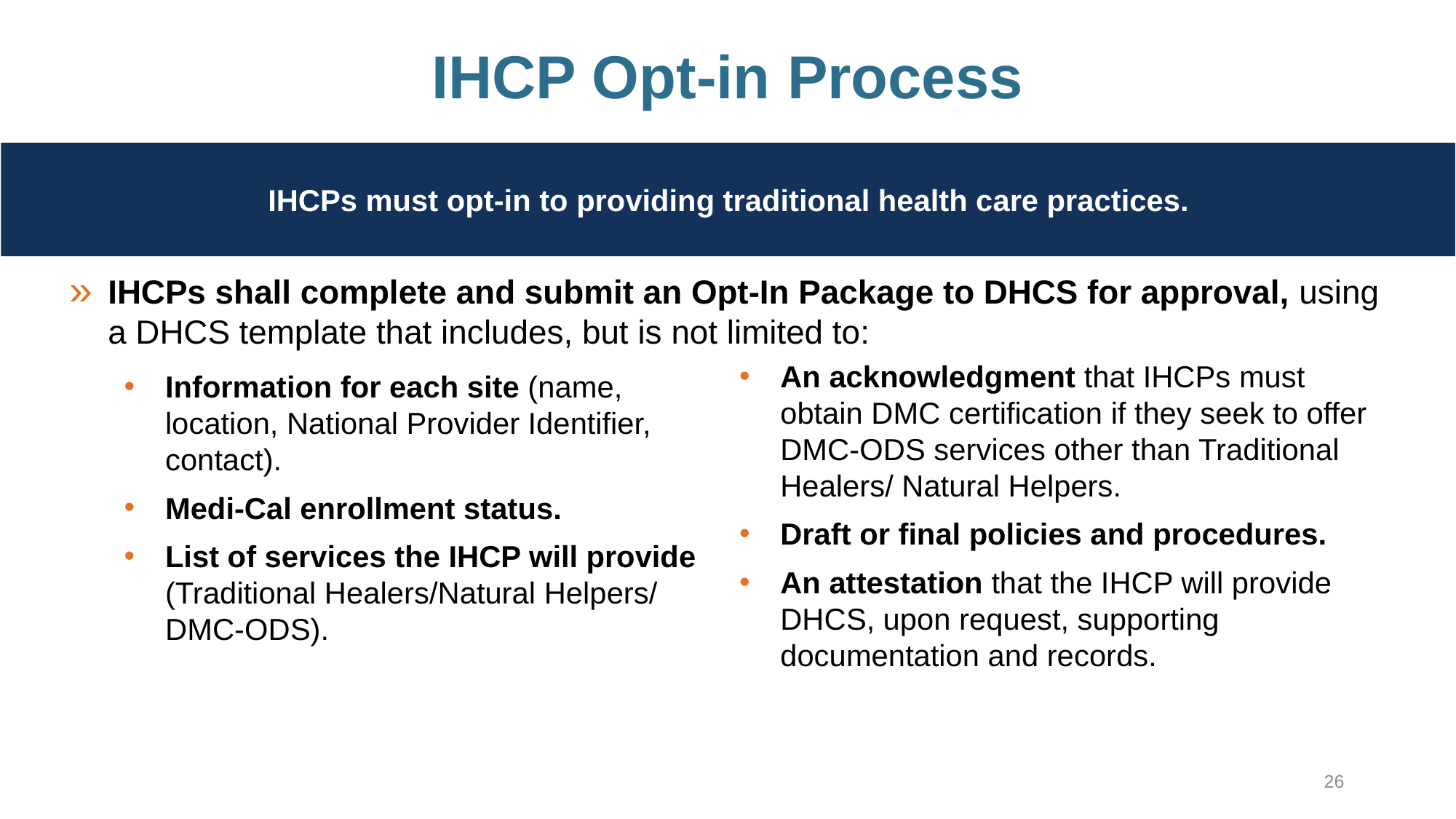

# IHCP Opt-in Process
IHCPs must opt-in to providing traditional health care practices.
IHCPs shall complete and submit an Opt-In Package to DHCS for approval, using a DHCS template that includes, but is not limited to:

An acknowledgment that IHCPs must obtain DMC certification if they seek to offer DMC-ODS services other than Traditional Healers/ Natural Helpers.
Draft or final policies and procedures.
An attestation that the IHCP will provide DHCS, upon request, supporting documentation and records.
Information for each site (name, location, National Provider Identifier, contact).
Medi-Cal enrollment status.
List of services the IHCP will provide (Traditional Healers/Natural Helpers/ DMC-ODS).
26